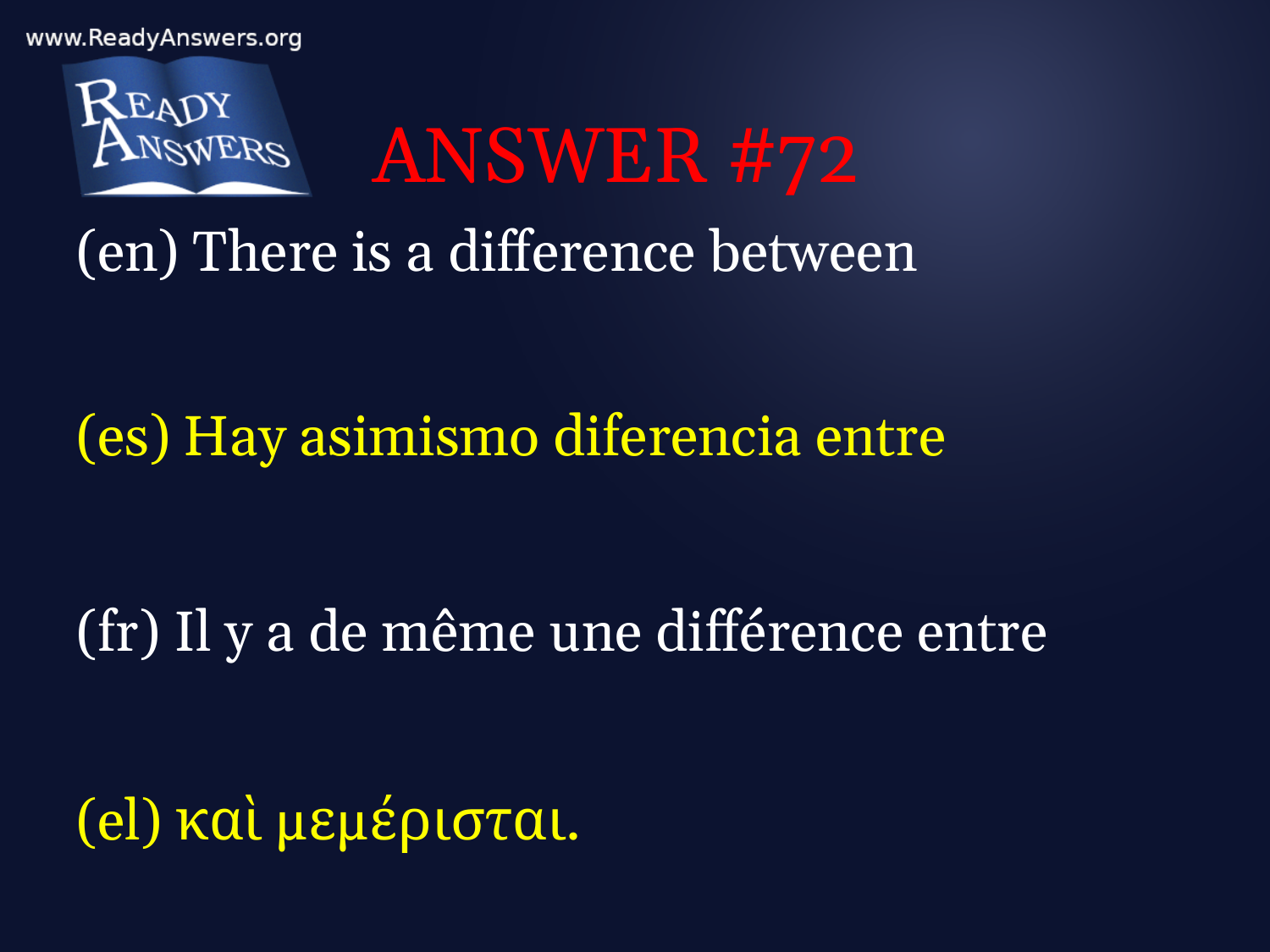

# ANSWER #72
(en) There is a difference between
(es) Hay asimismo diferencia entre
(fr) Il y a de même une différence entre
(el) καὶ μεμέρισται.